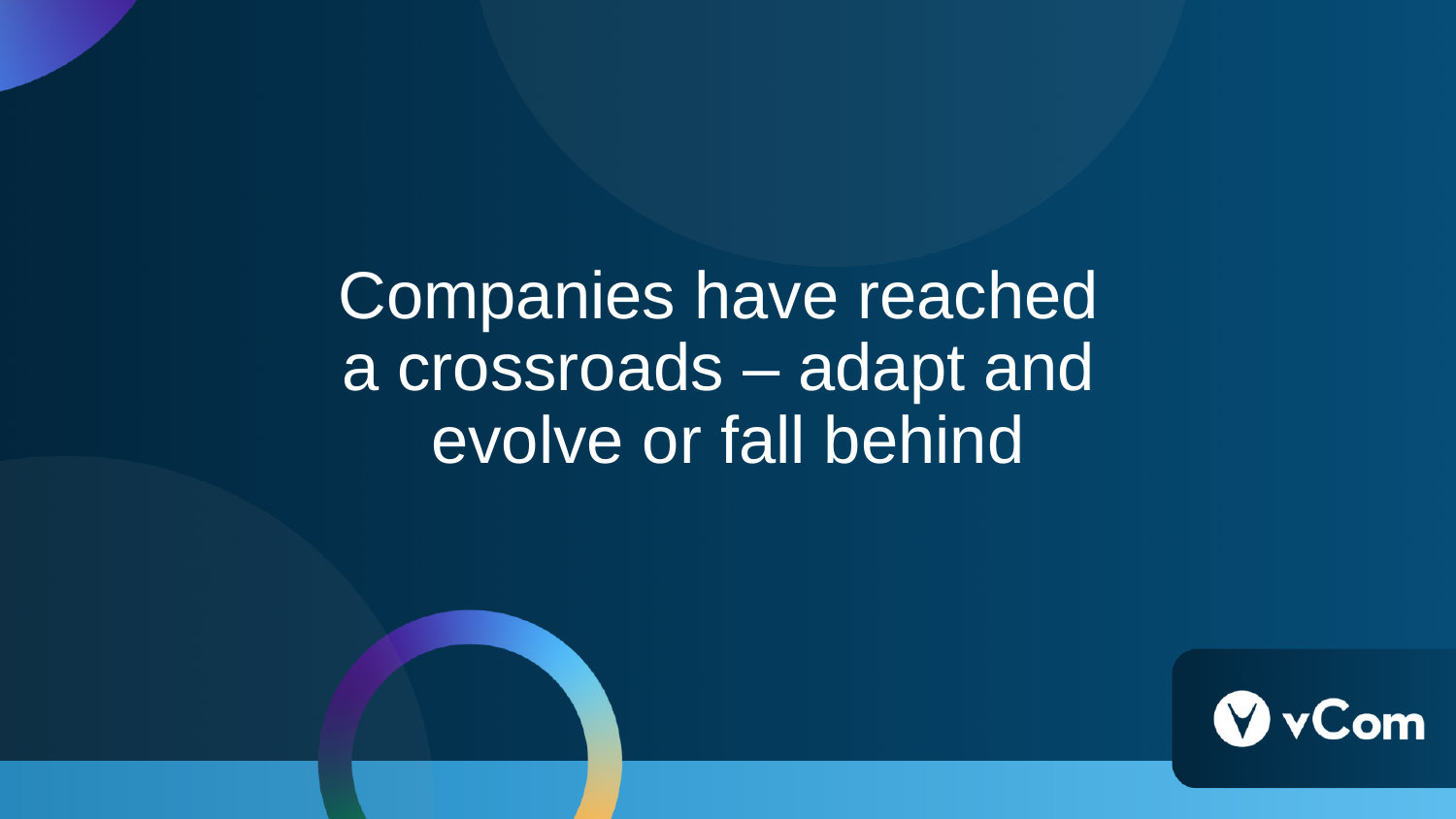

# Companies have reached a crossroads – adapt and evolve or fall behind